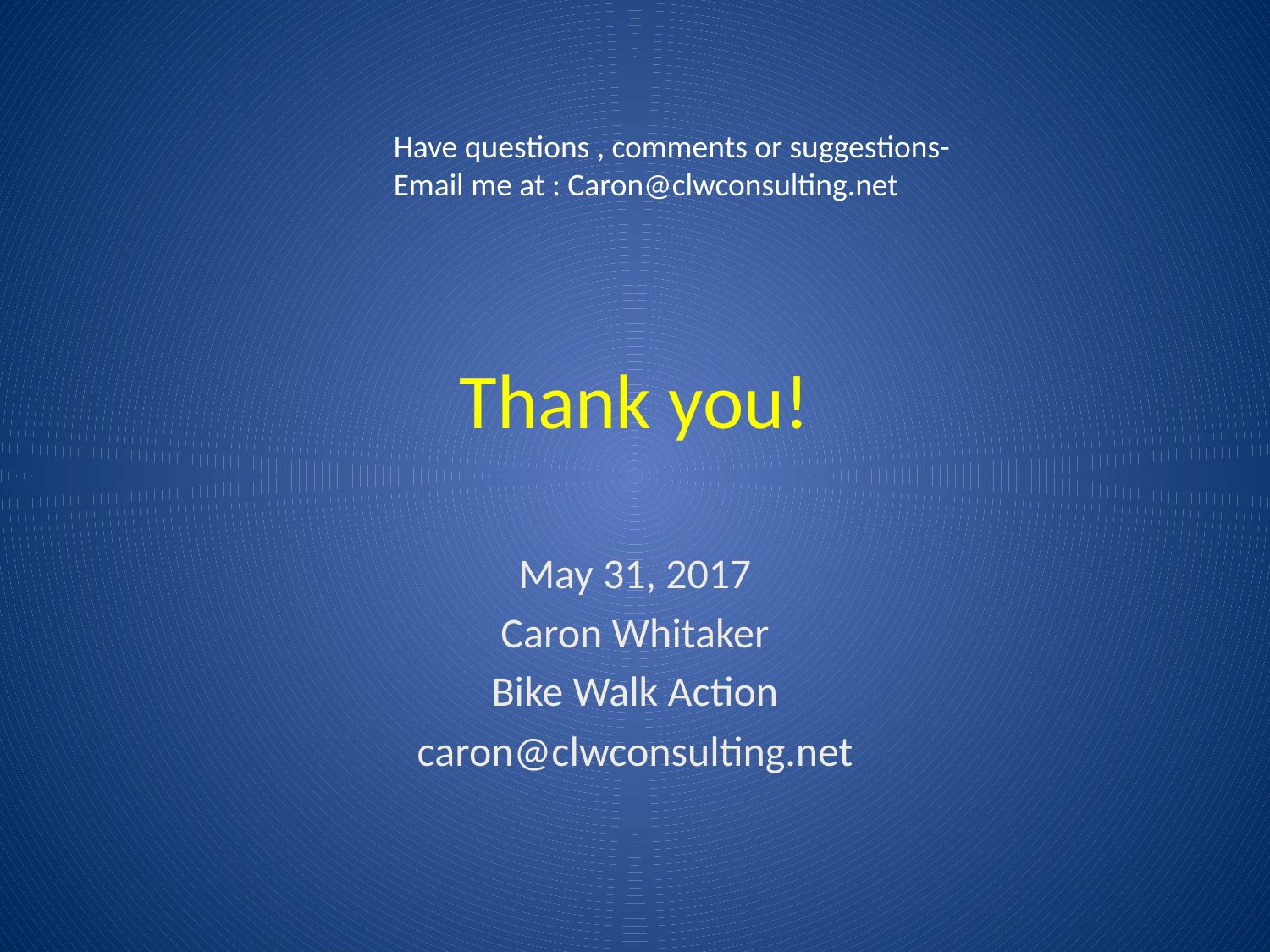

Have questions , comments or suggestions-
Email me at : Caron@clwconsulting.net
# Thank you!
May 31, 2017
Caron Whitaker
Bike Walk Action
caron@clwconsulting.net